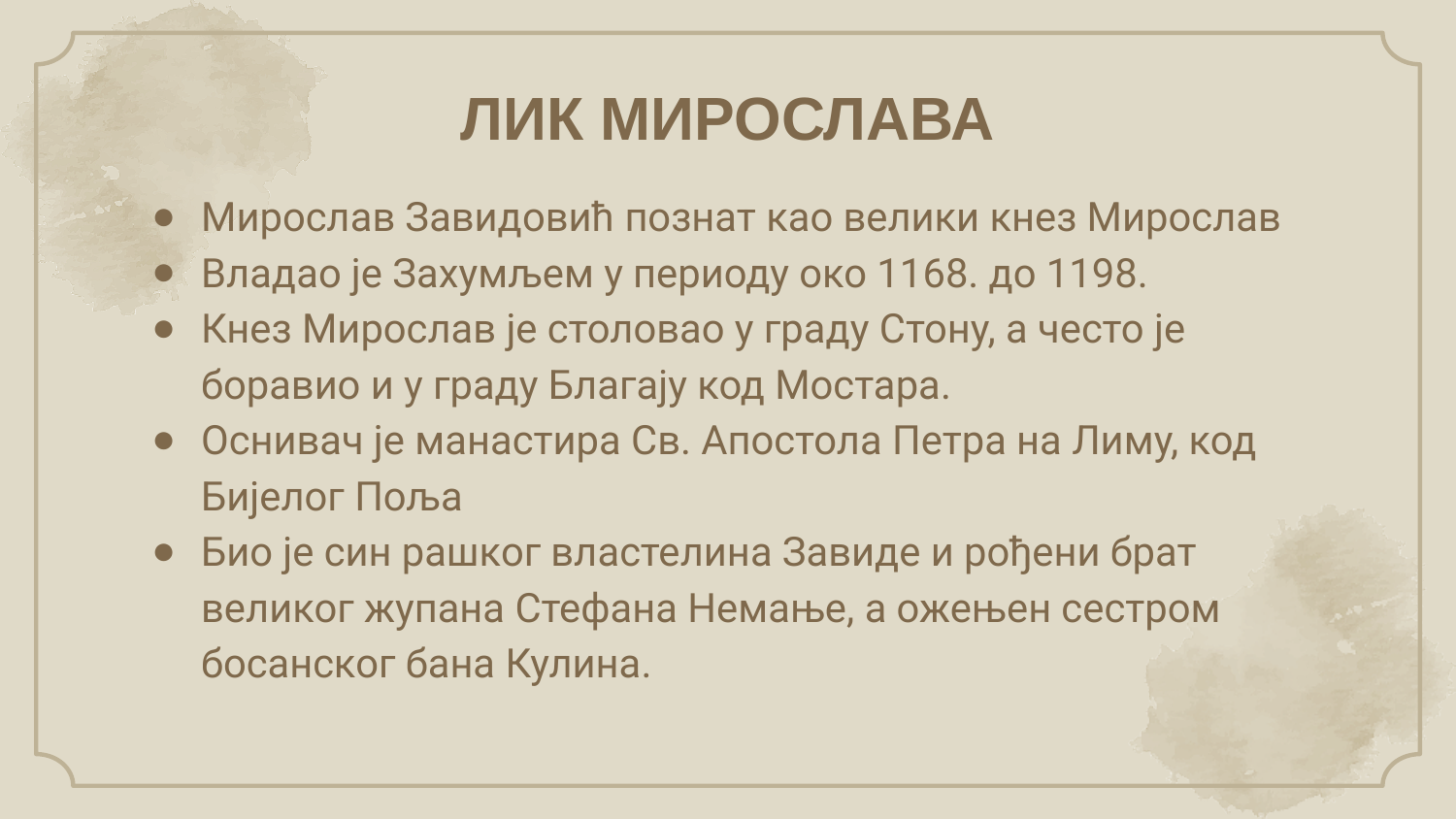

# ЛИК МИРОСЛАВА
Мирослав Завидовић познат као велики кнез Мирослав
Владао је Захумљем у периоду око 1168. до 1198.
Кнез Мирослав је столовао у граду Стону, а често је боравио и у граду Благају код Мостара.
Оснивач је манастира Св. Апостола Петра на Лиму, код Бијелог Поља
Био је син рашког властелина Завиде и рођени брат великог жупана Стефана Немање, а ожењен сестром босанског бана Кулина.